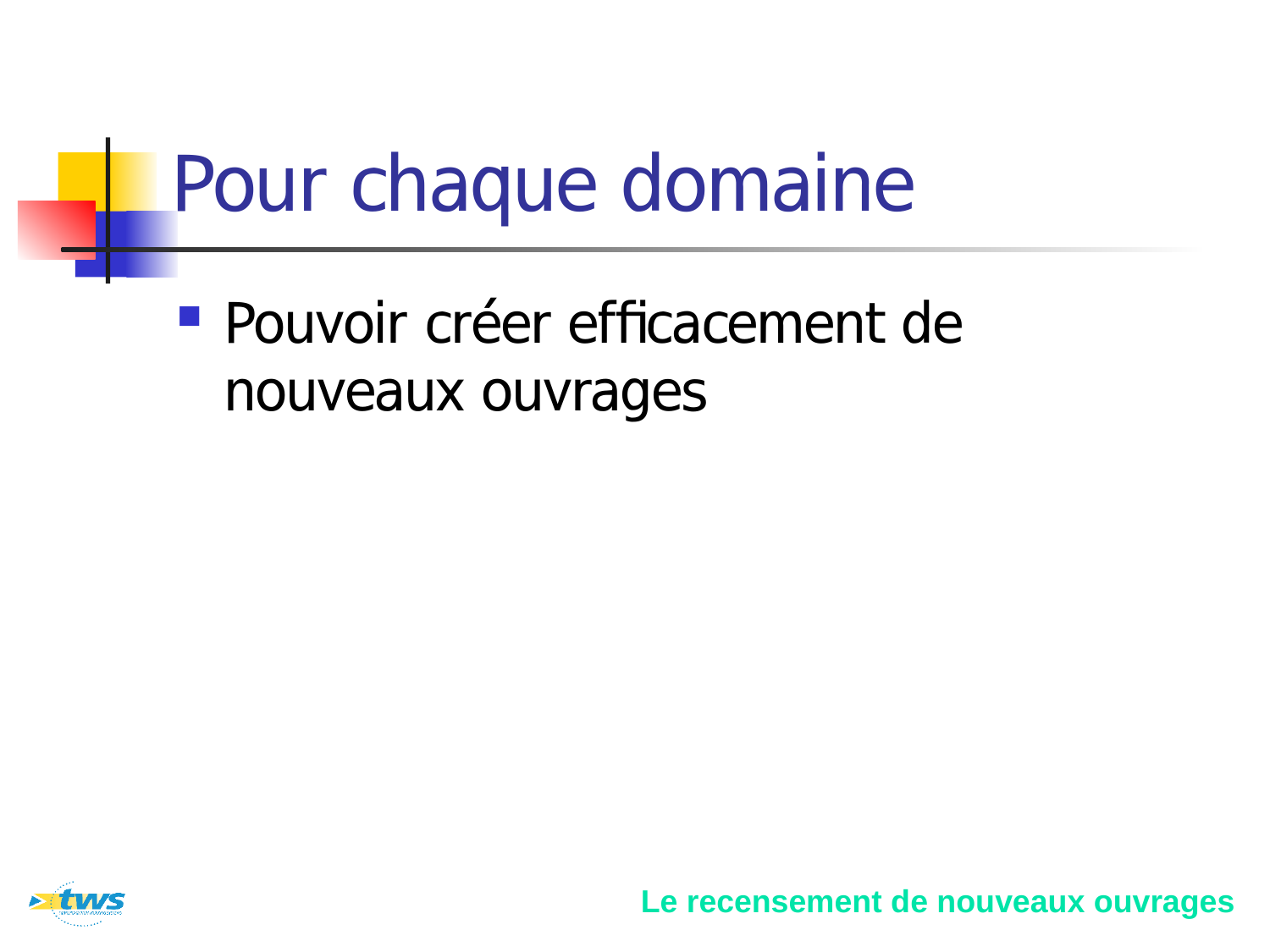

# Pour chaque domaine
Pouvoir créer efficacement de nouveaux ouvrages
Le recensement de nouveaux ouvrages